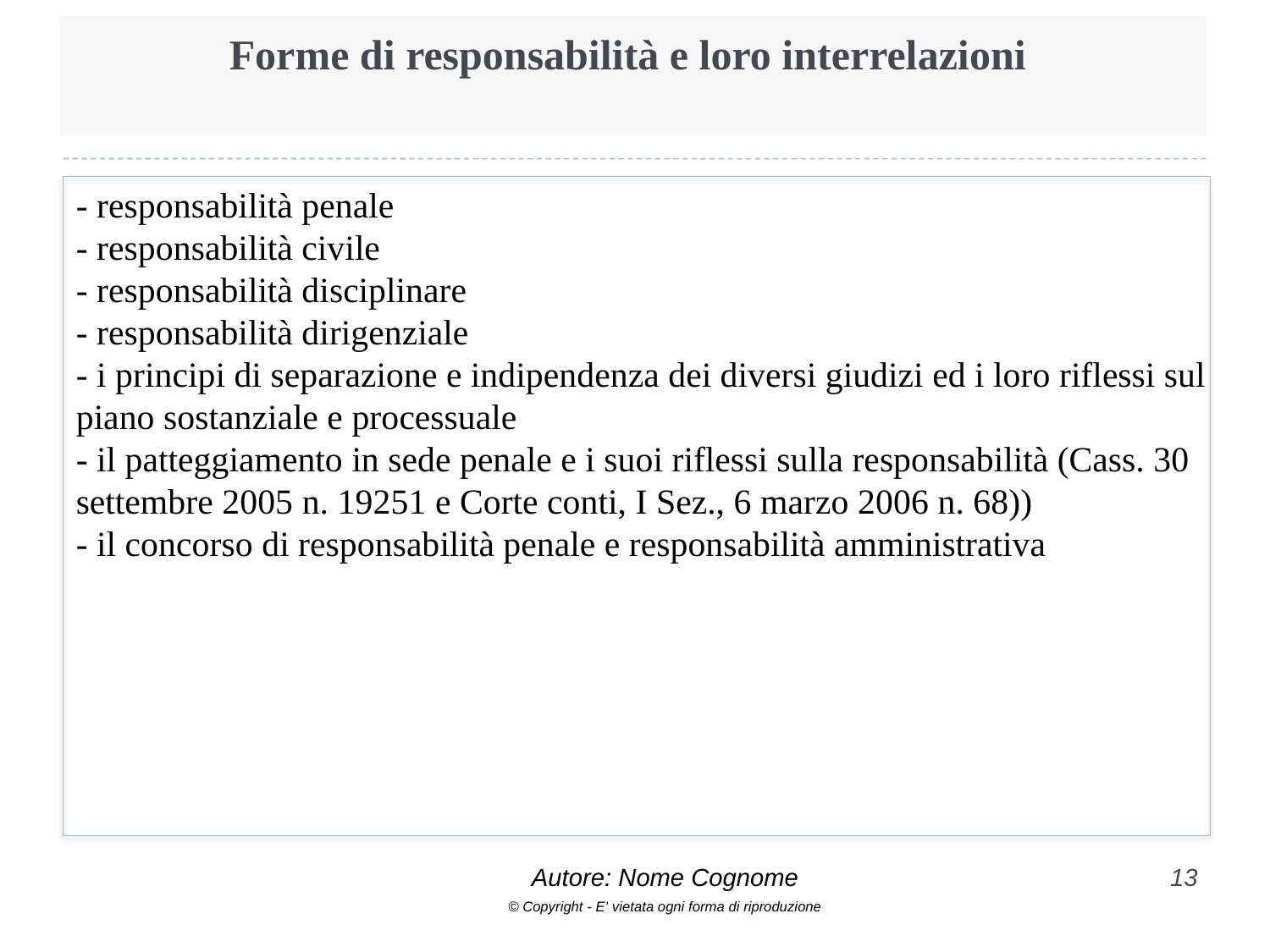

# Forme di responsabilità e loro interrelazioni

- responsabilità penale
- responsabilità civile
- responsabilità disciplinare
- responsabilità dirigenziale
- i principi di separazione e indipendenza dei diversi giudizi ed i loro riflessi sul piano sostanziale e processuale
- il patteggiamento in sede penale e i suoi riflessi sulla responsabilità (Cass. 30 settembre 2005 n. 19251 e Corte conti, I Sez., 6 marzo 2006 n. 68))
- il concorso di responsabilità penale e responsabilità amministrativa